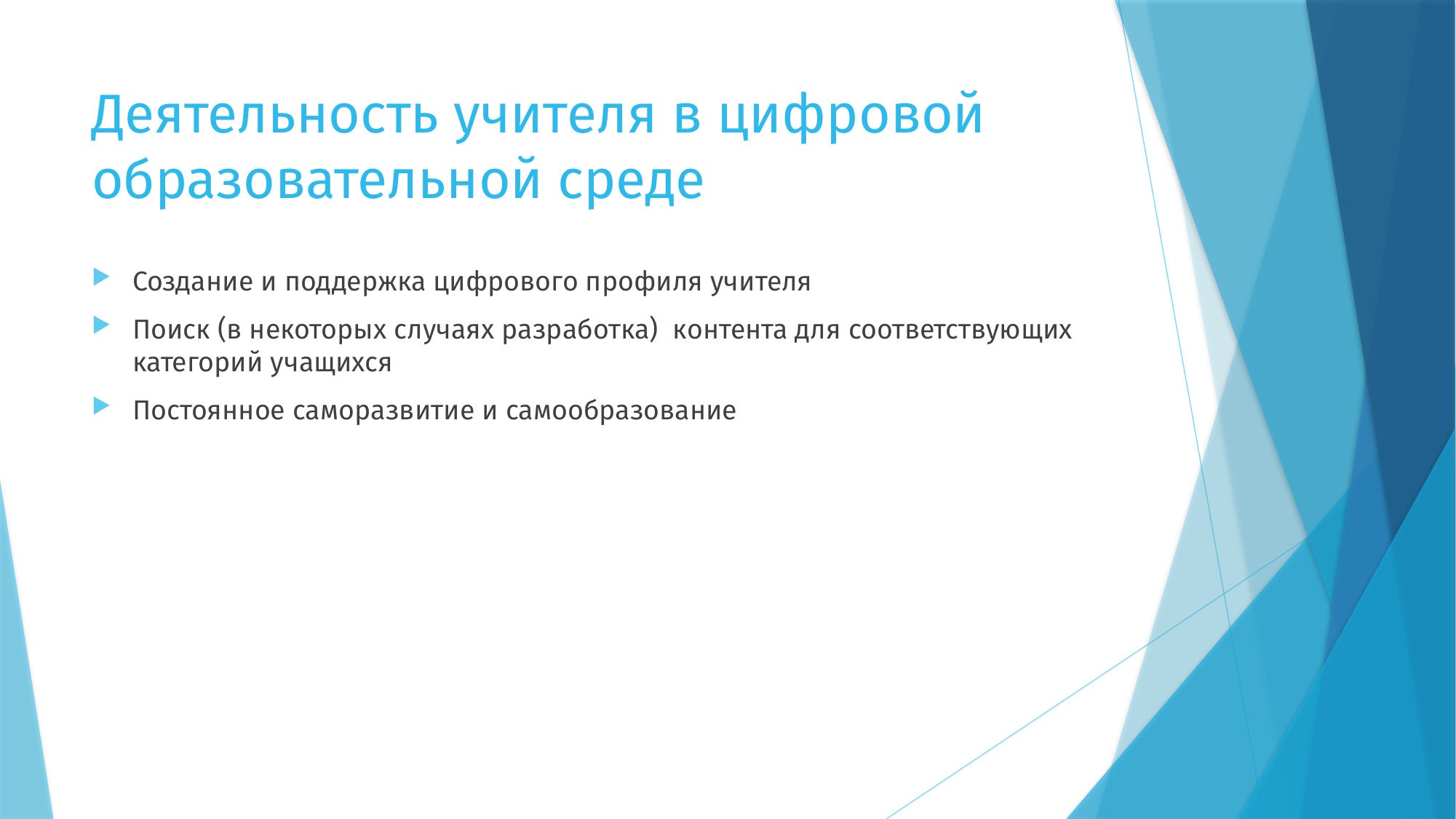

# Деятельность учителя в цифровой образовательной среде
Создание и поддержка цифрового профиля учителя
Поиск (в некоторых случаях разработка)  контента для соответствующих категорий учащихся
Постоянное саморазвитие и самообразование